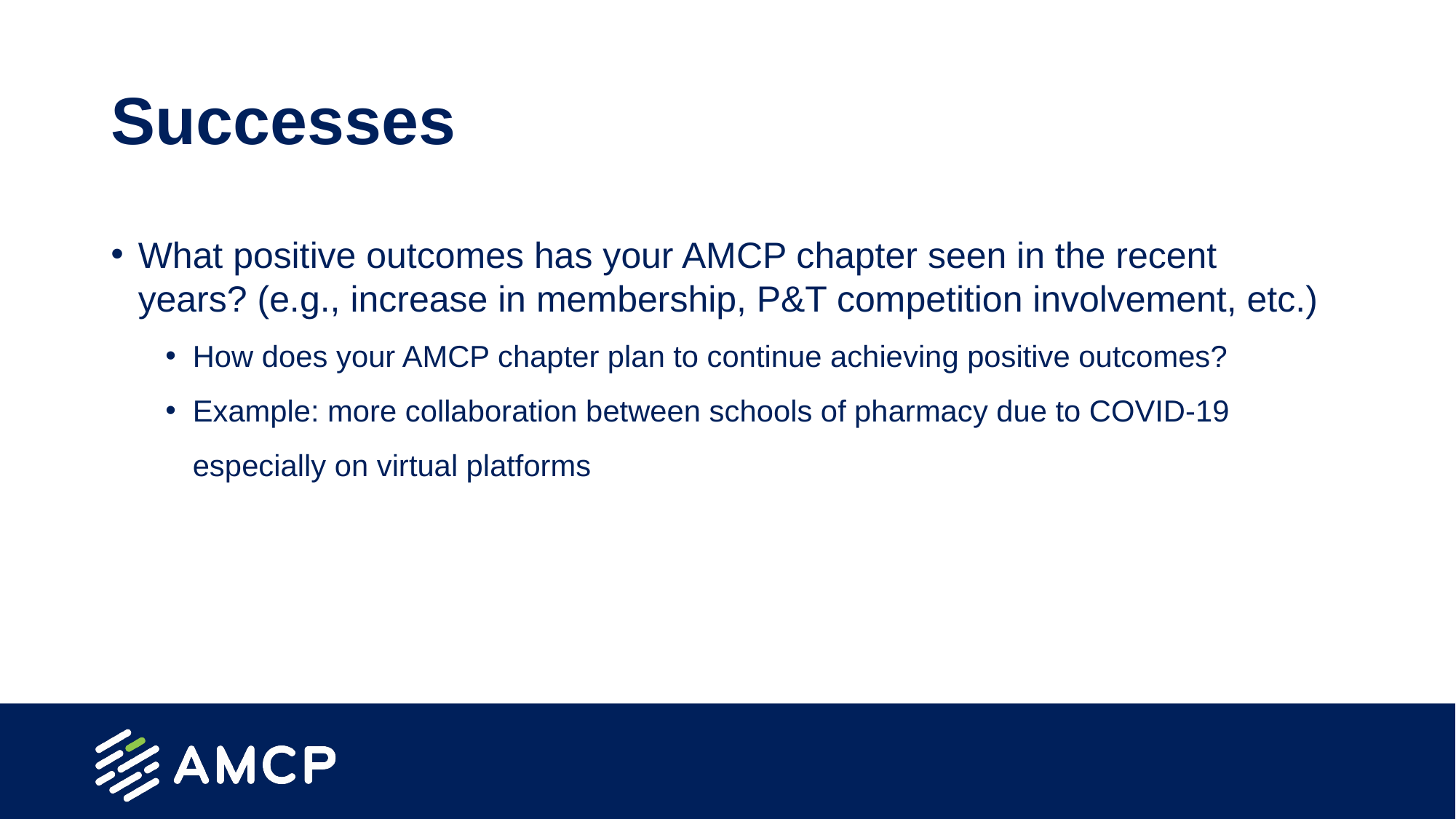

# Successes
What positive outcomes has your AMCP chapter seen in the recent years? (e.g., increase in membership, P&T competition involvement, etc.)
How does your AMCP chapter plan to continue achieving positive outcomes?
Example: more collaboration between schools of pharmacy due to COVID-19 especially on virtual platforms